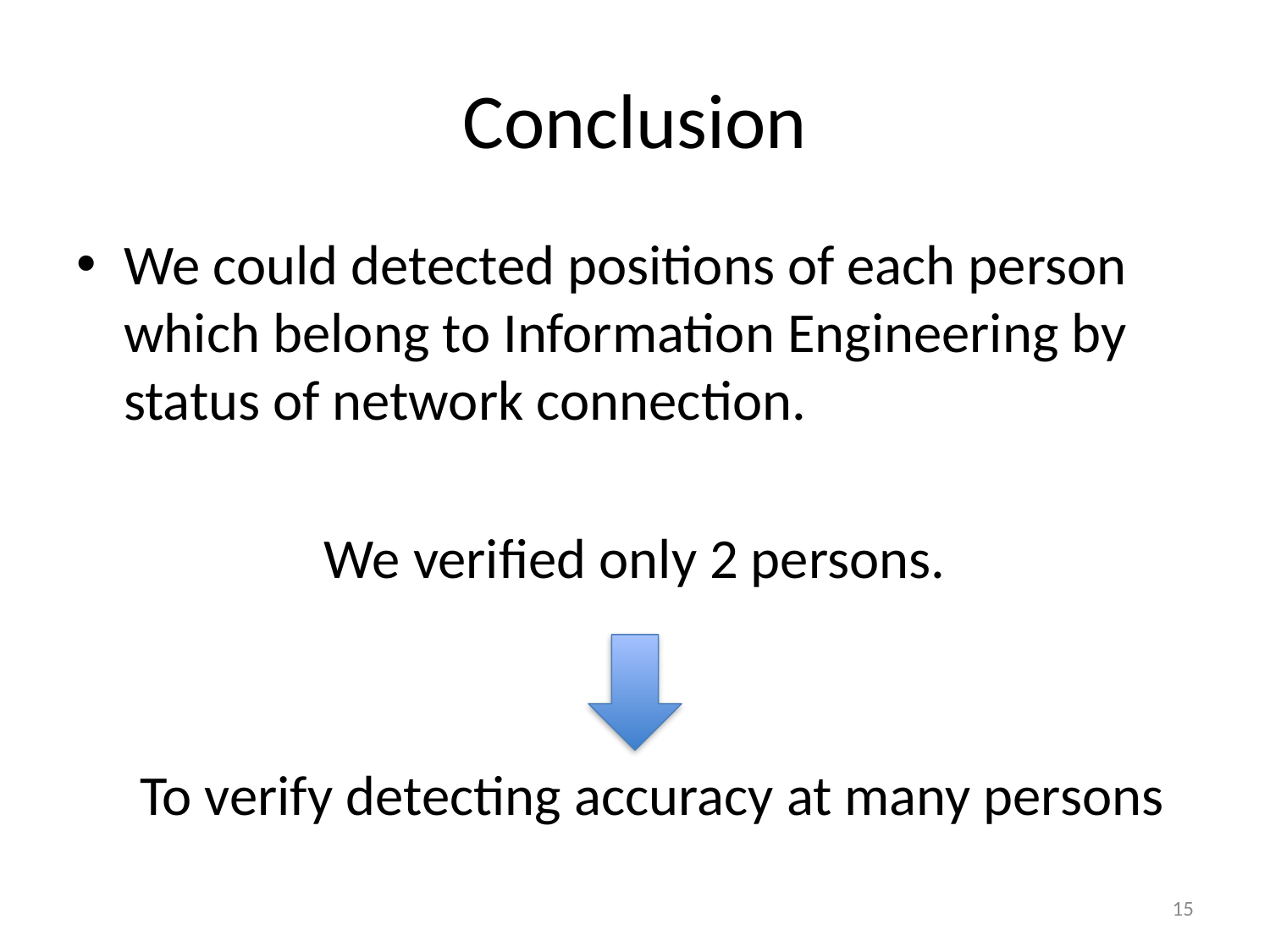

# Conclusion
We could detected positions of each person which belong to Information Engineering by status of network connection.

We verified only 2 persons.

To verify detecting accuracy at many persons

15